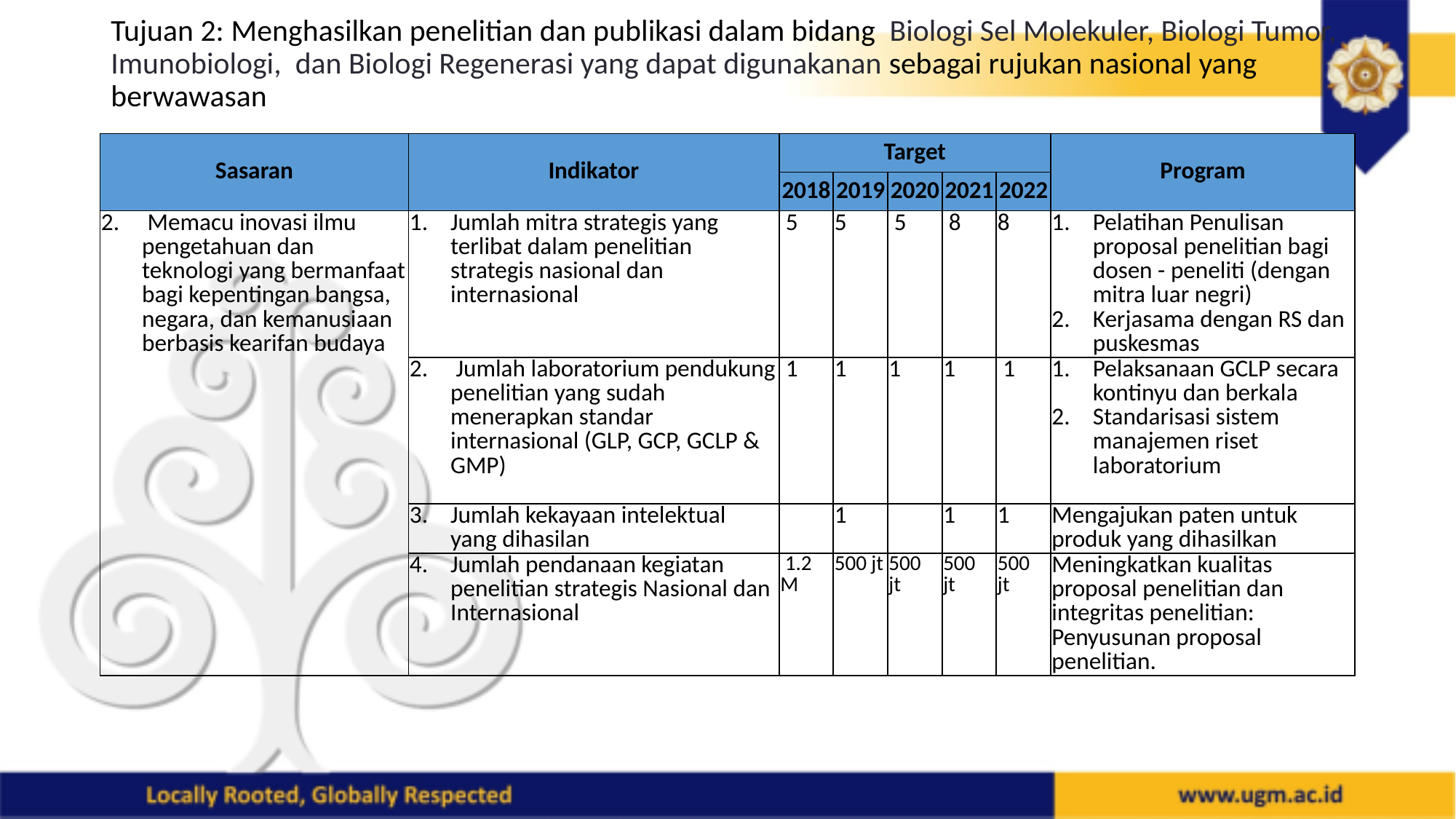

# Tujuan 2: Menghasilkan penelitian dan publikasi dalam bidang  Biologi Sel Molekuler, Biologi Tumor, Imunobiologi,  dan Biologi Regenerasi yang dapat digunakanan sebagai rujukan nasional yang berwawasan
| Sasaran | Indikator | Target |  |  |  |  | Program |
| --- | --- | --- | --- | --- | --- | --- | --- |
|  |  | 2018 | 2019 | 2020 | 2021 | 2022 |  |
| Memacu inovasi ilmu pengetahuan dan teknologi yang bermanfaat bagi kepentingan bangsa, negara, dan kemanusiaan berbasis kearifan budaya | Jumlah mitra strategis yang terlibat dalam penelitian strategis nasional dan internasional | 5 | 5 | 5 | 8 | 8 | Pelatihan Penulisan proposal penelitian bagi dosen - peneliti (dengan mitra luar negri) Kerjasama dengan RS dan puskesmas |
|  | Jumlah laboratorium pendukung penelitian yang sudah menerapkan standar internasional (GLP, GCP, GCLP & GMP) | 1 | 1 | 1 | 1 | 1 | Pelaksanaan GCLP secara kontinyu dan berkala Standarisasi sistem manajemen riset laboratorium |
|  | Jumlah kekayaan intelektual yang dihasilan |  | 1 |  | 1 | 1 | Mengajukan paten untuk produk yang dihasilkan |
|  | Jumlah pendanaan kegiatan penelitian strategis Nasional dan Internasional | 1.2 M | 500 jt | 500 jt | 500 jt | 500 jt | Meningkatkan kualitas proposal penelitian dan integritas penelitian: Penyusunan proposal penelitian. |